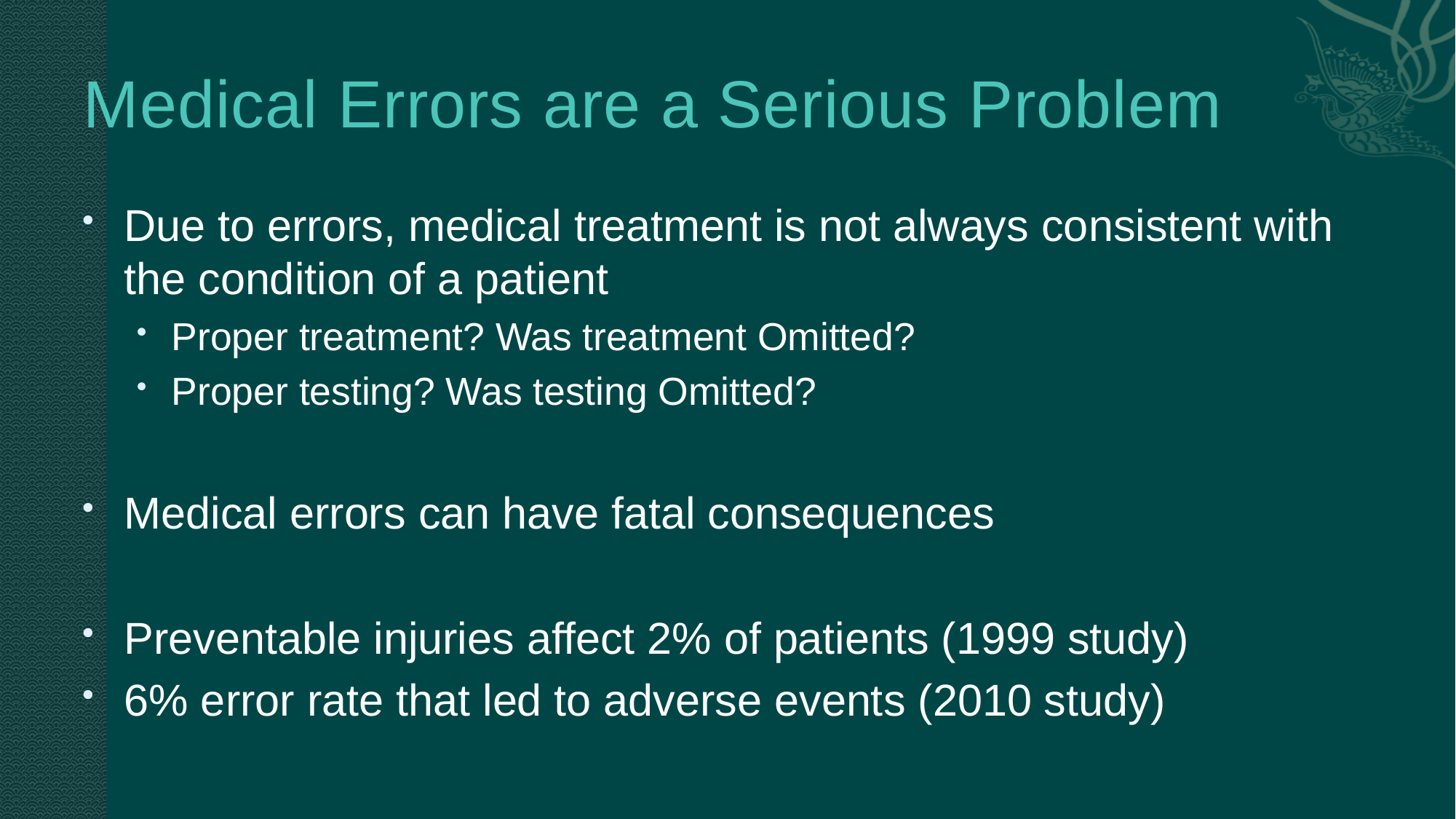

# Medical Errors are a Serious Problem
Due to errors, medical treatment is not always consistent with the condition of a patient
Proper treatment? Was treatment Omitted?
Proper testing? Was testing Omitted?

Medical errors can have fatal consequences

Preventable injuries affect 2% of patients (1999 study)
6% error rate that led to adverse events (2010 study)